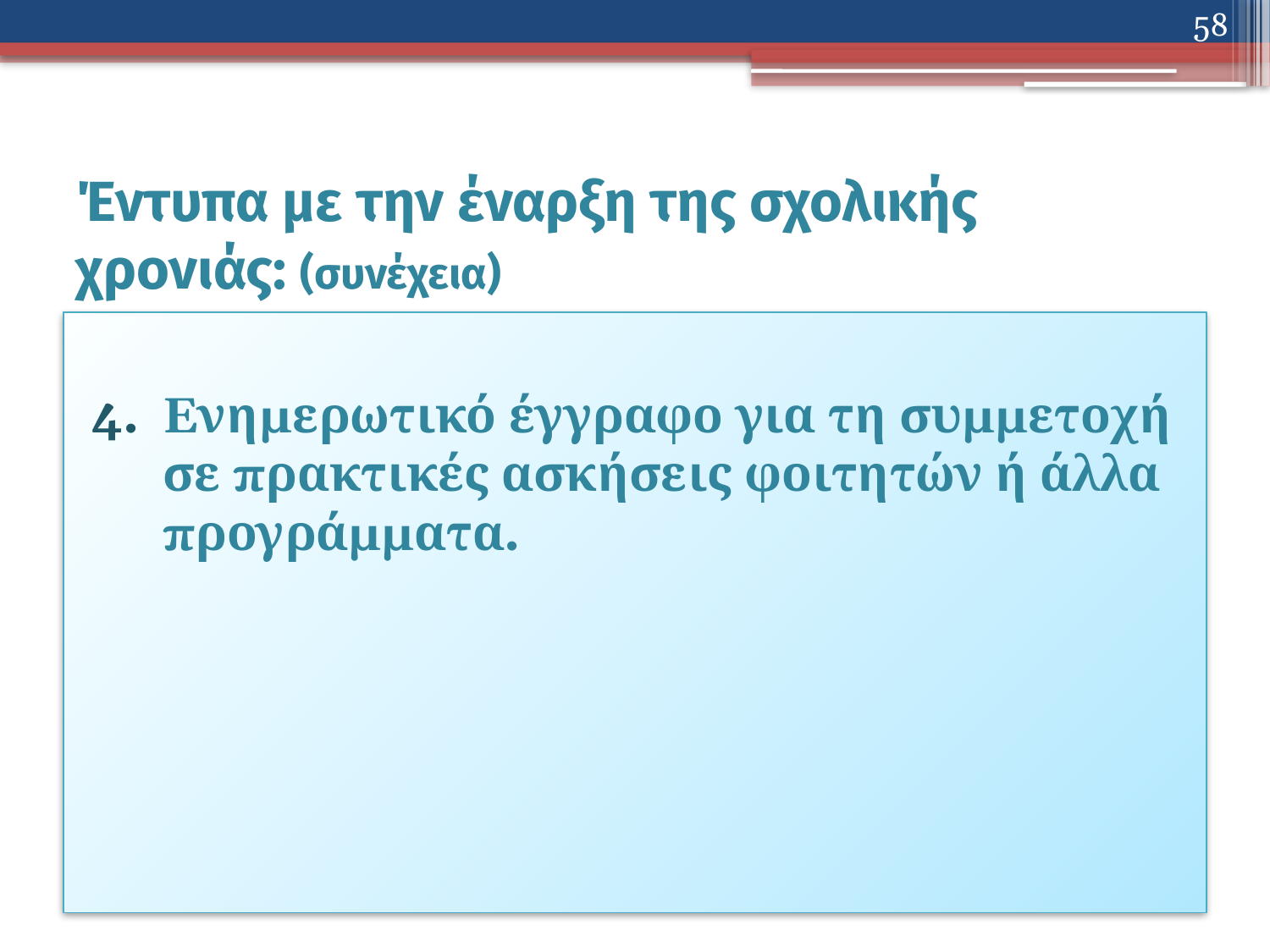

58
# Έντυπα με την έναρξη της σχολικής χρονιάς: (συνέχεια)

Ενημερωτικό έγγραφο για τη συμμετοχή σε πρακτικές ασκήσεις φοιτητών ή άλλα προγράμματα.